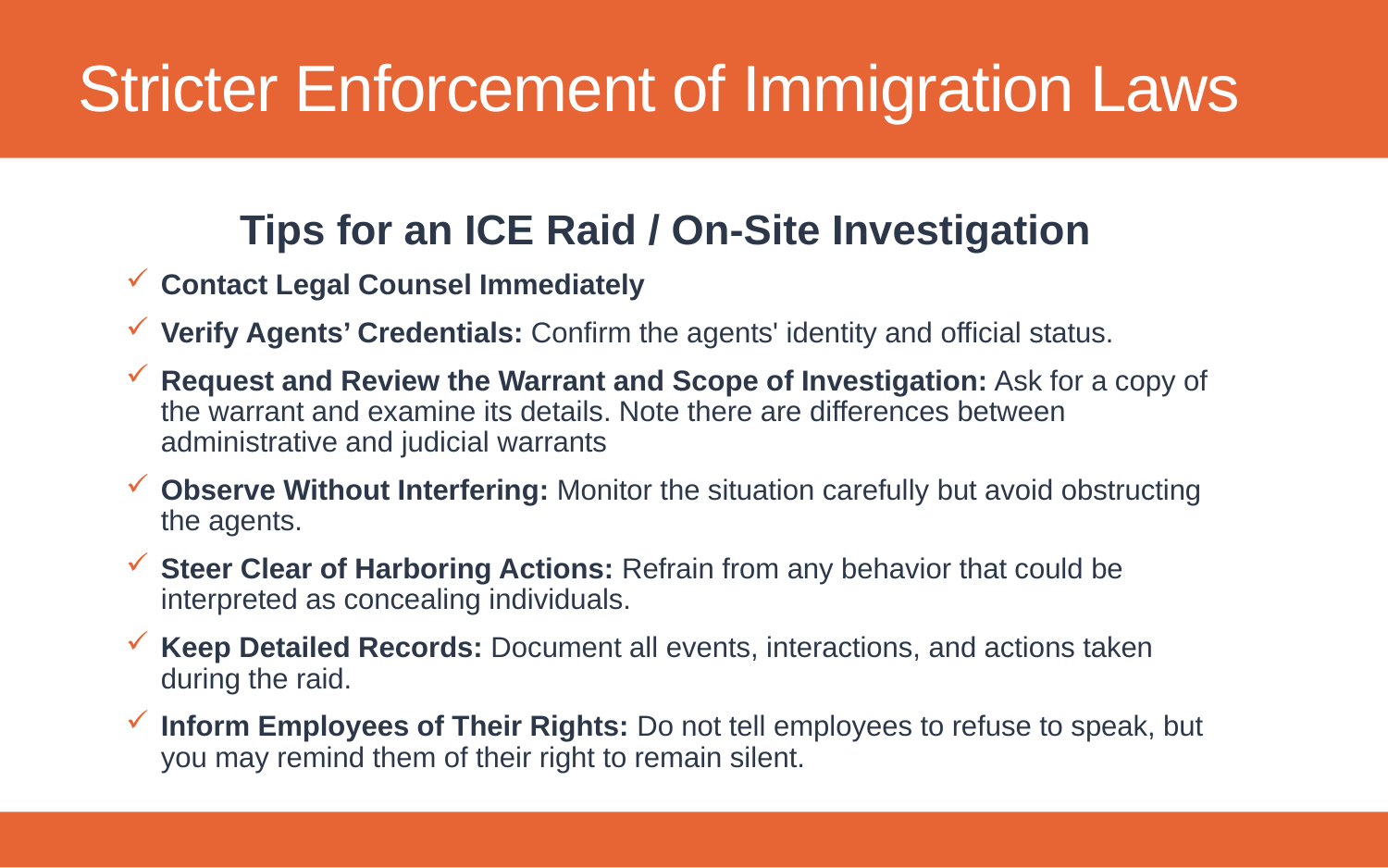

# Stricter Enforcement of Immigration Laws
Tips for an ICE Raid / On-Site Investigation
Contact Legal Counsel Immediately
Verify Agents’ Credentials: Confirm the agents' identity and official status.
Request and Review the Warrant and Scope of Investigation: Ask for a copy of the warrant and examine its details. Note there are differences between administrative and judicial warrants
Observe Without Interfering: Monitor the situation carefully but avoid obstructing the agents.
Steer Clear of Harboring Actions: Refrain from any behavior that could be interpreted as concealing individuals.
Keep Detailed Records: Document all events, interactions, and actions taken during the raid.
Inform Employees of Their Rights: Do not tell employees to refuse to speak, but you may remind them of their right to remain silent.